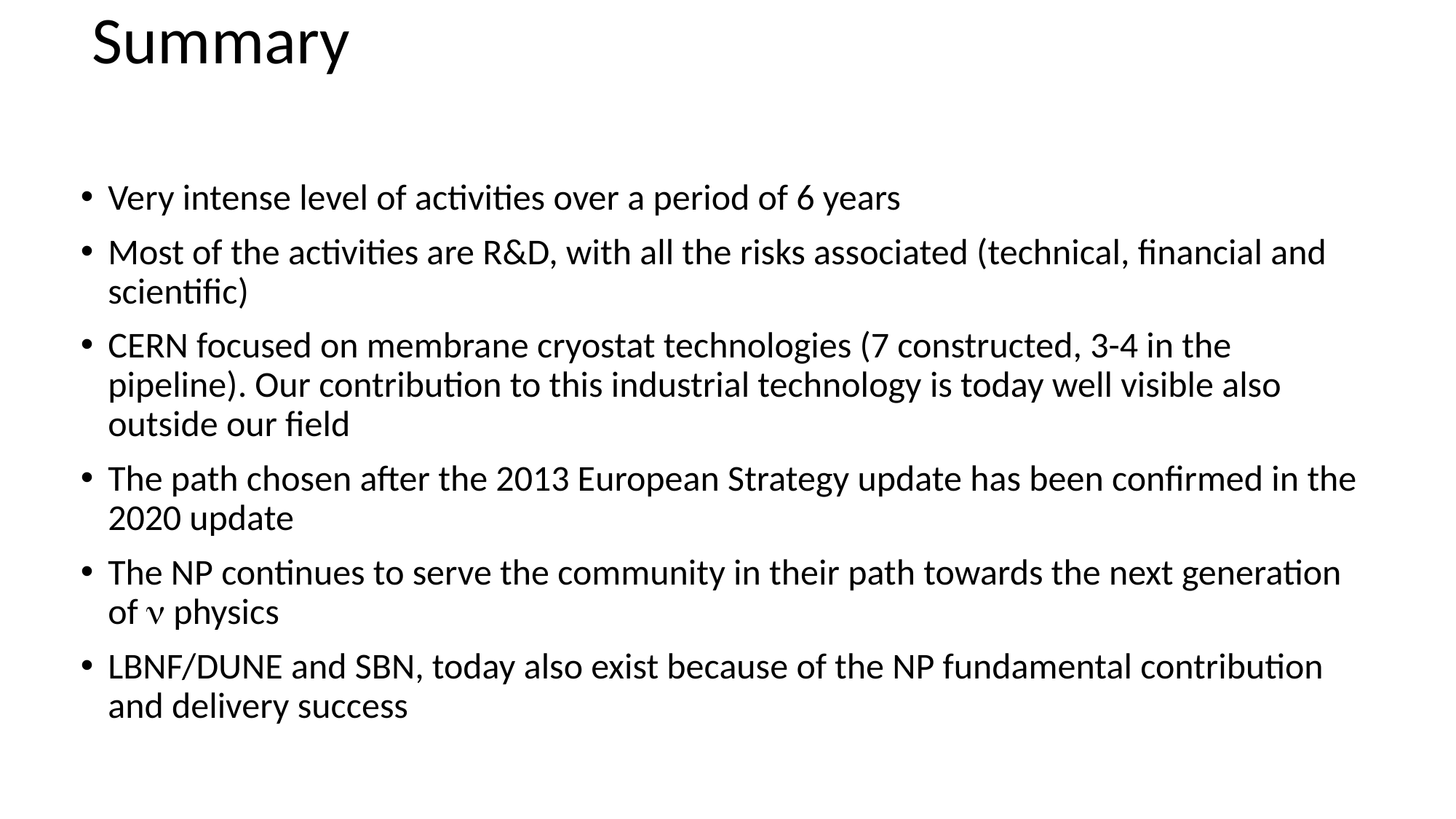

# Summary
Very intense level of activities over a period of 6 years
Most of the activities are R&D, with all the risks associated (technical, financial and scientific)
CERN focused on membrane cryostat technologies (7 constructed, 3-4 in the pipeline). Our contribution to this industrial technology is today well visible also outside our field
The path chosen after the 2013 European Strategy update has been confirmed in the 2020 update
The NP continues to serve the community in their path towards the next generation of ν physics
LBNF/DUNE and SBN, today also exist because of the NP fundamental contribution and delivery success
12/8/2020
CERN NP
30